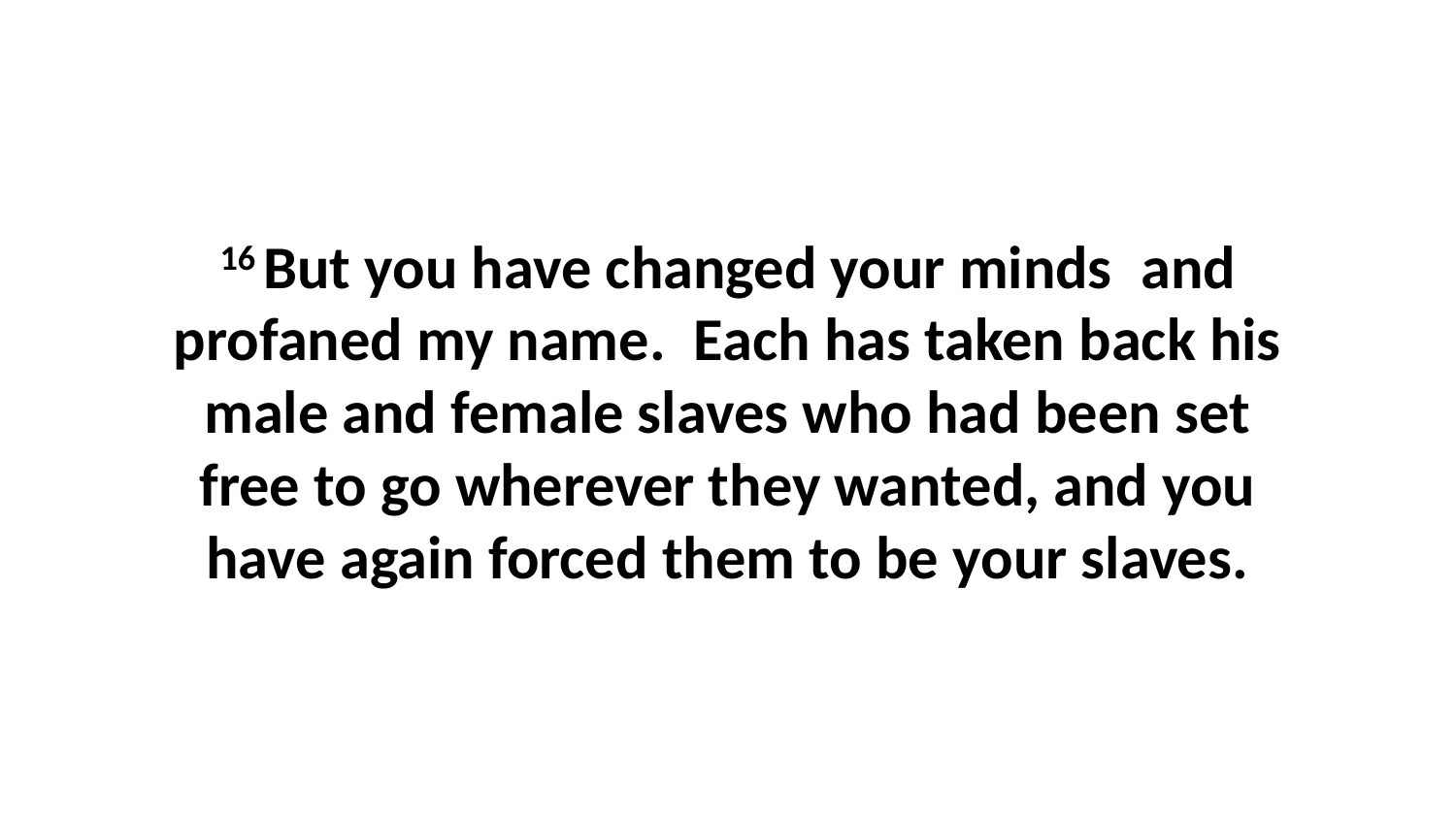

16 But you have changed your minds  and profaned my name.  Each has taken back his male and female slaves who had been set free to go wherever they wanted, and you have again forced them to be your slaves.